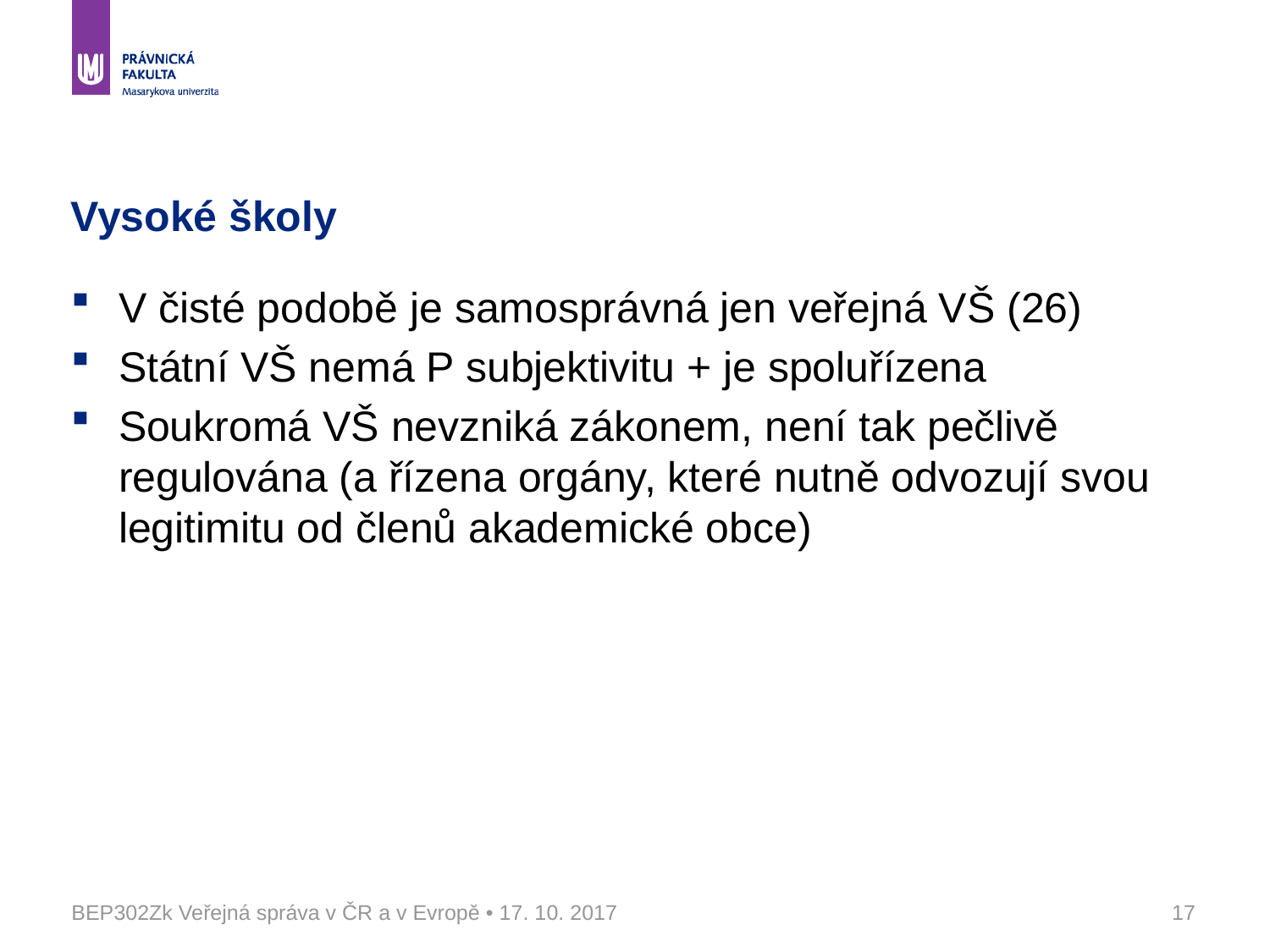

# Vysoké školy
V čisté podobě je samosprávná jen veřejná VŠ (26)
Státní VŠ nemá P subjektivitu + je spoluřízena
Soukromá VŠ nevzniká zákonem, není tak pečlivě regulována (a řízena orgány, které nutně odvozují svou legitimitu od členů akademické obce)

BEP302Zk Veřejná správa v ČR a v Evropě • 17. 10. 2017
17